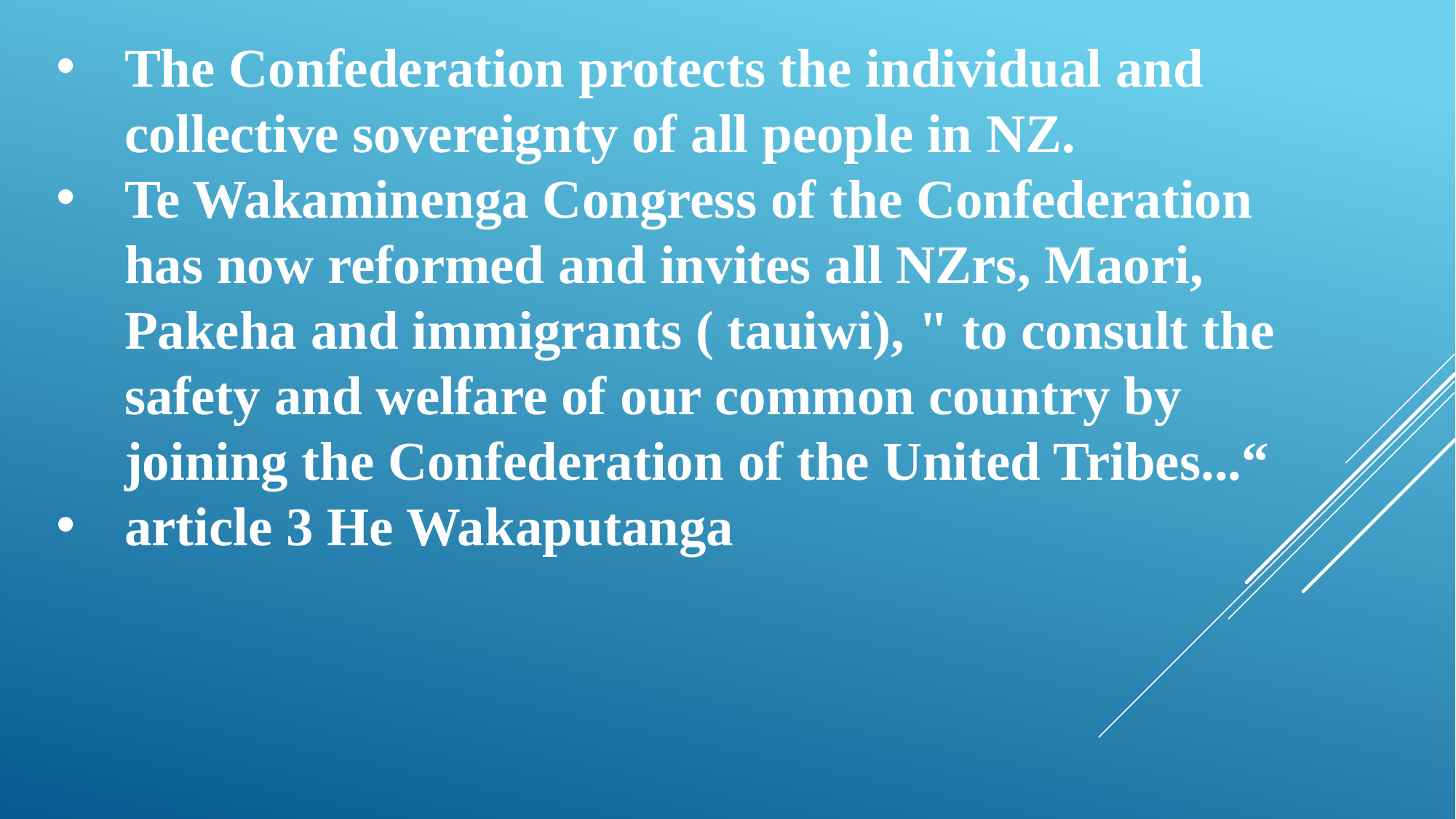

The Confederation protects the individual and collective sovereignty of all people in NZ.
Te Wakaminenga Congress of the Confederation has now reformed and invites all NZrs, Maori, Pakeha and immigrants ( tauiwi), " to consult the safety and welfare of our common country by joining the Confederation of the United Tribes...“
article 3 He Wakaputanga